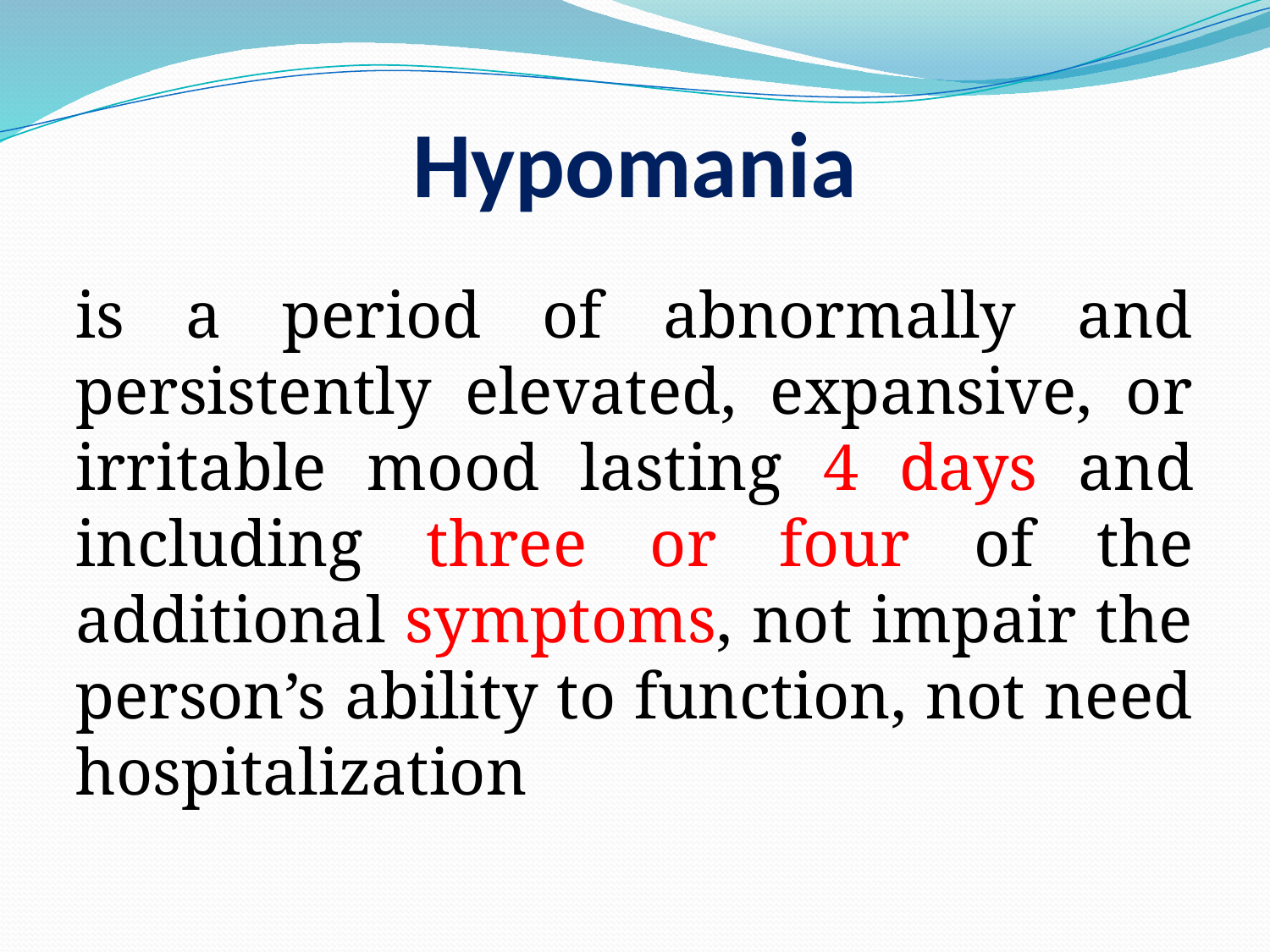

# Hypomania
is a period of abnormally and persistently elevated, expansive, or irritable mood lasting 4 days and including three or four of the additional symptoms, not impair the person’s ability to function, not need hospitalization